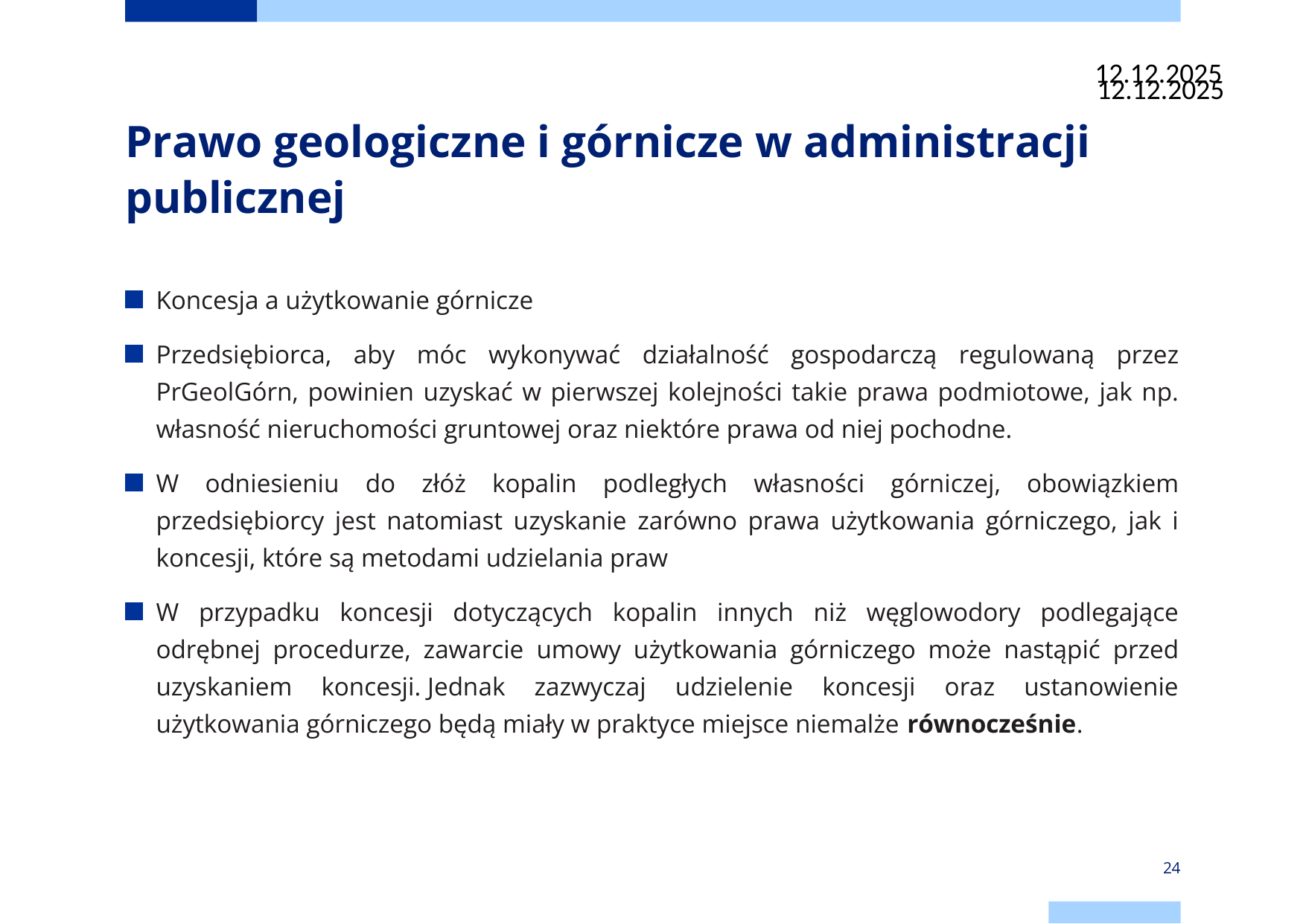

12.12.2025
12.12.2025
# Prawo geologiczne i górnicze w administracji publicznej
Koncesja a użytkowanie górnicze
Przedsiębiorca, aby móc wykonywać działalność gospodarczą regulowaną przez PrGeolGórn, powinien uzyskać w pierwszej kolejności takie prawa podmiotowe, jak np. własność nieruchomości gruntowej oraz niektóre prawa od niej pochodne.
W odniesieniu do złóż kopalin podległych własności górniczej, obowiązkiem przedsiębiorcy jest natomiast uzyskanie zarówno prawa użytkowania górniczego, jak i koncesji, które są metodami udzielania praw
W przypadku koncesji dotyczących kopalin innych niż węglowodory podlegające odrębnej procedurze, zawarcie umowy użytkowania górniczego może nastąpić przed uzyskaniem koncesji. Jednak zazwyczaj udzielenie koncesji oraz ustanowienie użytkowania górniczego będą miały w praktyce miejsce niemalże równocześnie.

24